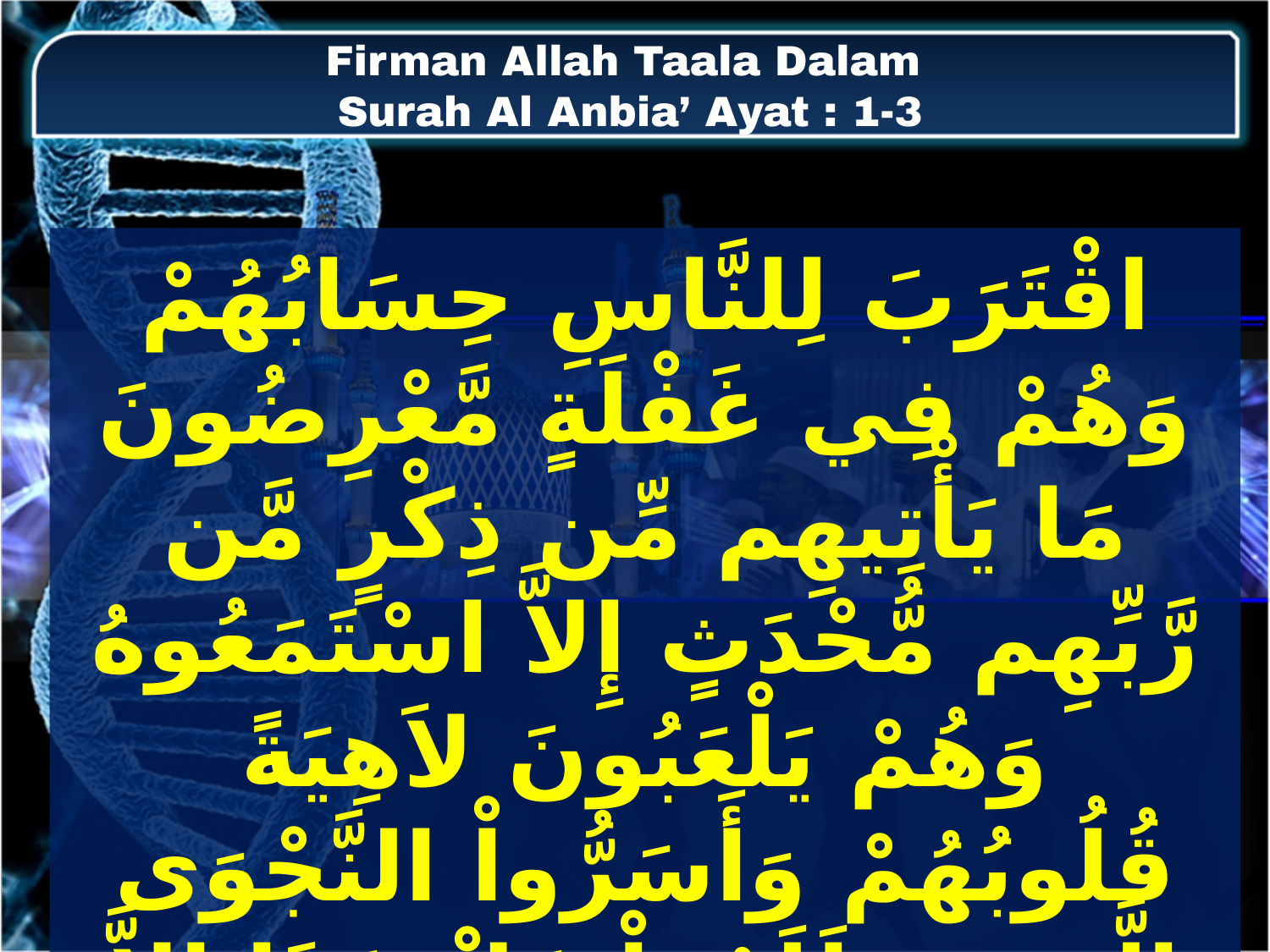

Firman Allah Taala Dalam
Surah Al Anbia’ Ayat : 1-3
اقْتَرَبَ لِلنَّاسِ حِسَابُهُمْ وَهُمْ فِي غَفْلَةٍ مَّعْرِضُونَ مَا يَأْتِيهِم مِّن ذِكْرٍ مَّن رَّبِّهِم مُّحْدَثٍ إِلاَّ اسْتَمَعُوهُ وَهُمْ يَلْعَبُونَ لاَهِيَةً قُلُوبُهُمْ وَأَسَرُّواْ النَّجْوَى الَّذِينَ ظَلَمُواْ هَلْ هَذَا إِلاَّ بَشَرٌ مِّثْلُكُمْ أَفَتَأْتُونَ السِّحْرَ وَأَنتُمْ تُبْصِرُونَ